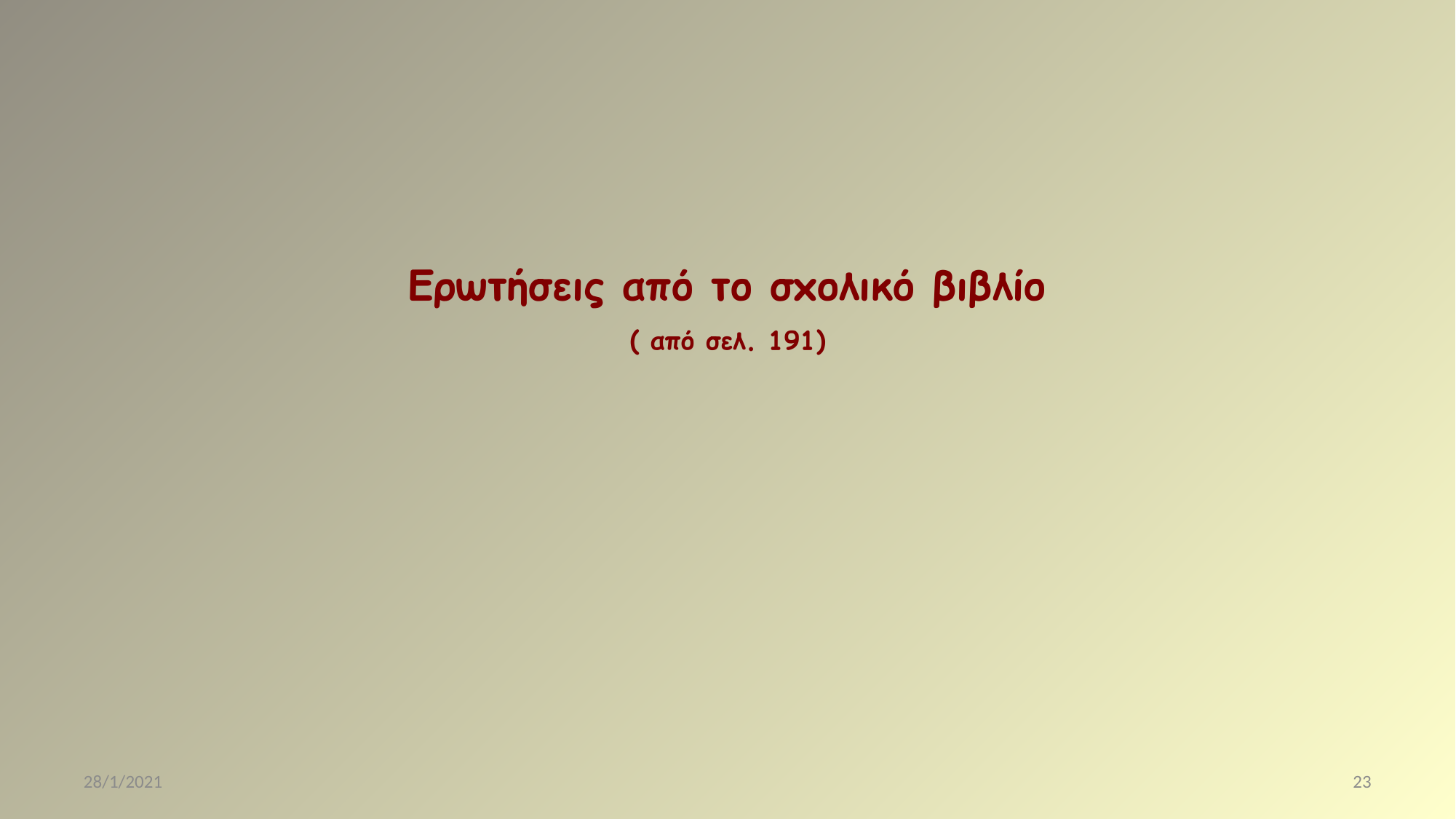

# Ερωτήσεις από το σχολικό βιβλίο ( από σελ. 191)
28/1/2021
23